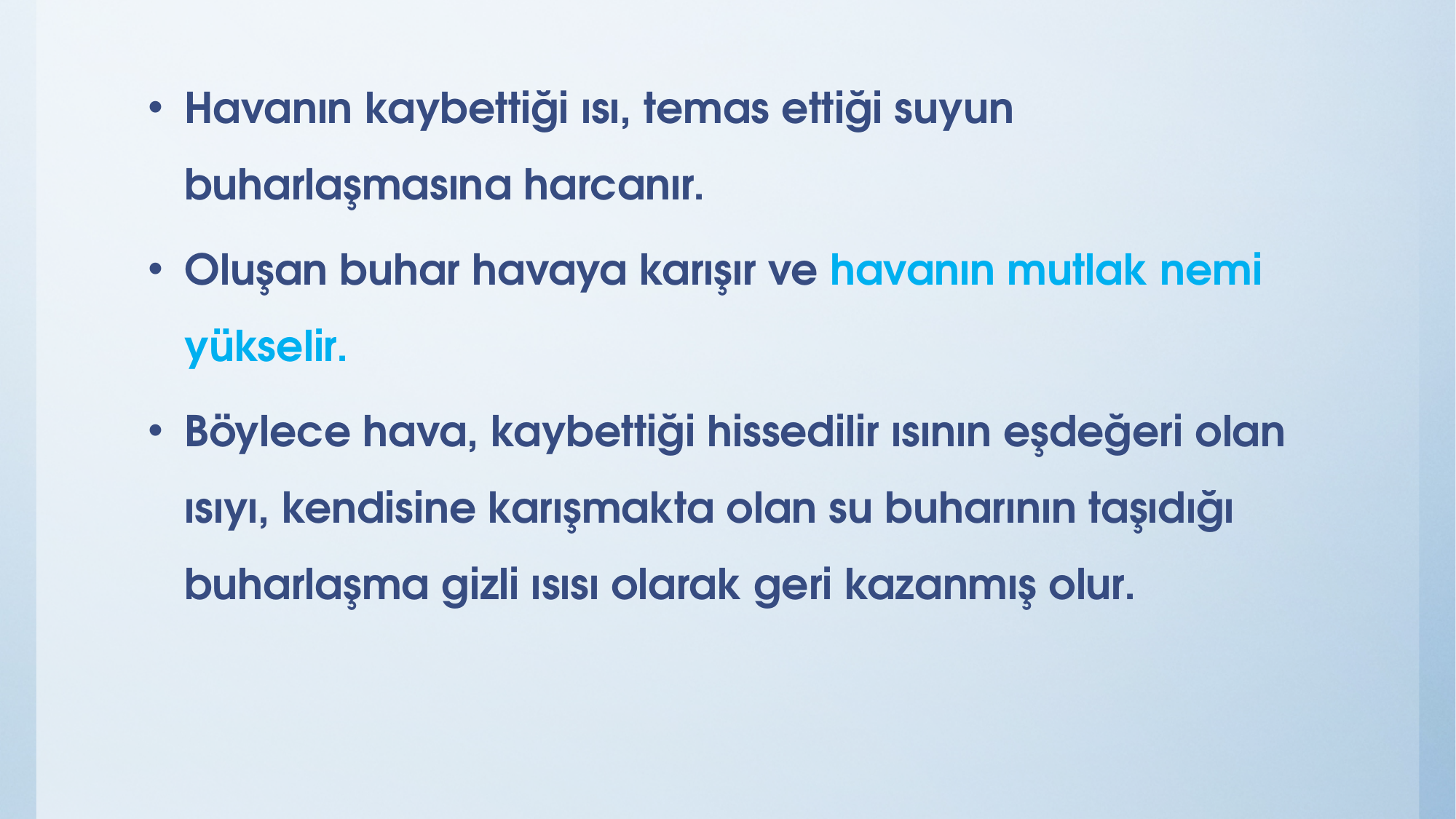

Havanın kaybettiği ısı, temas ettiği suyun buharlaşmasına harcanır.
Oluşan buhar havaya karışır ve havanın mutlak nemi yükselir.
Böylece hava, kaybettiği hissedilir ısının eşdeğeri olan ısıyı, kendisine karışmakta olan su buharının taşıdığı buharlaşma gizli ısısı olarak geri kazanmış olur.